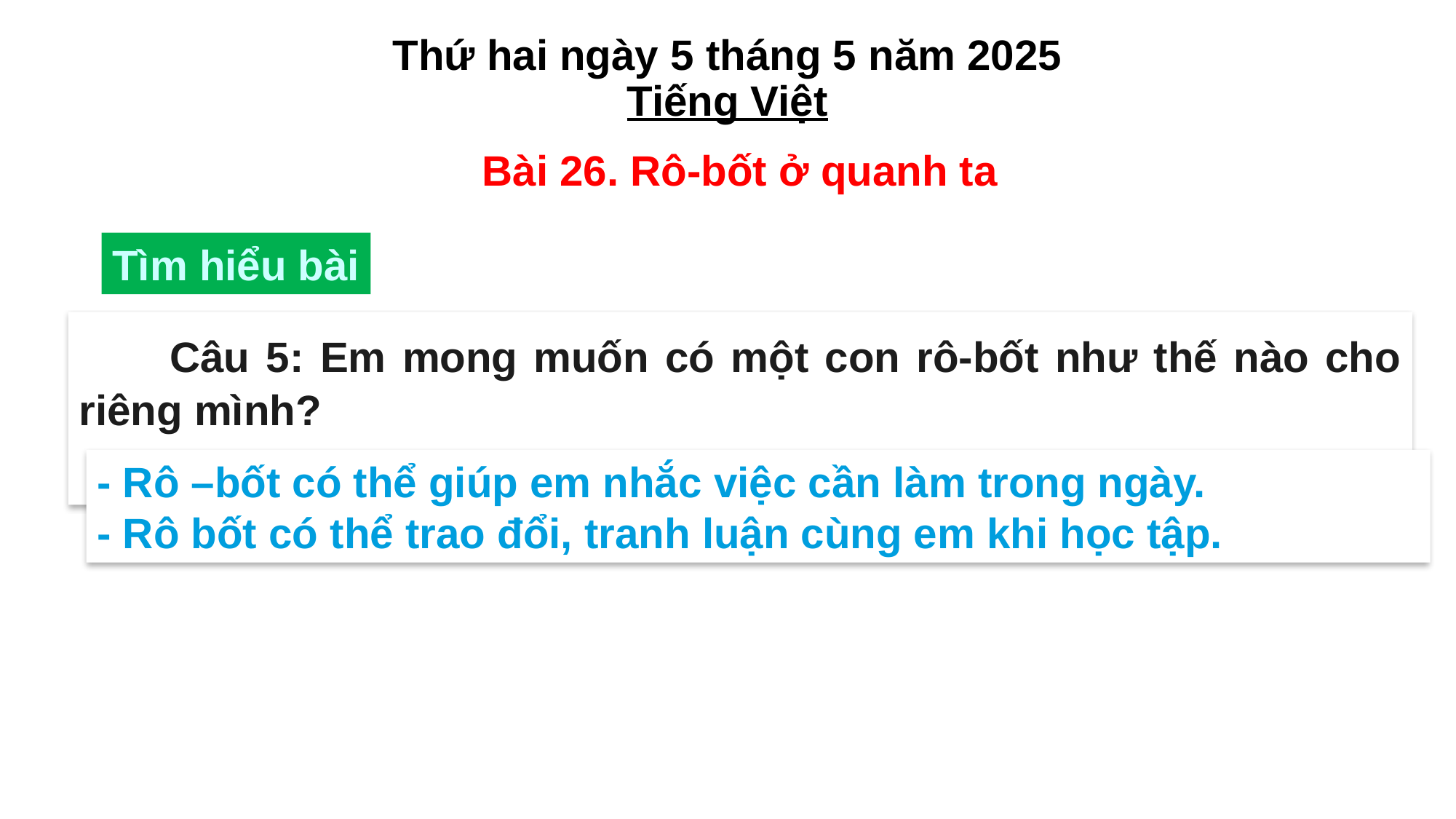

# Thứ hai ngày 5 tháng 5 năm 2025 Tiếng Việt
Bài 26. Rô-bốt ở quanh ta
Tìm hiểu bài
     Câu 5: Em mong muốn có một con rô-bốt như thế nào cho riêng mình?

- Rô –bốt có thể giúp em nhắc việc cần làm trong ngày.
- Rô bốt có thể trao đổi, tranh luận cùng em khi học tập.